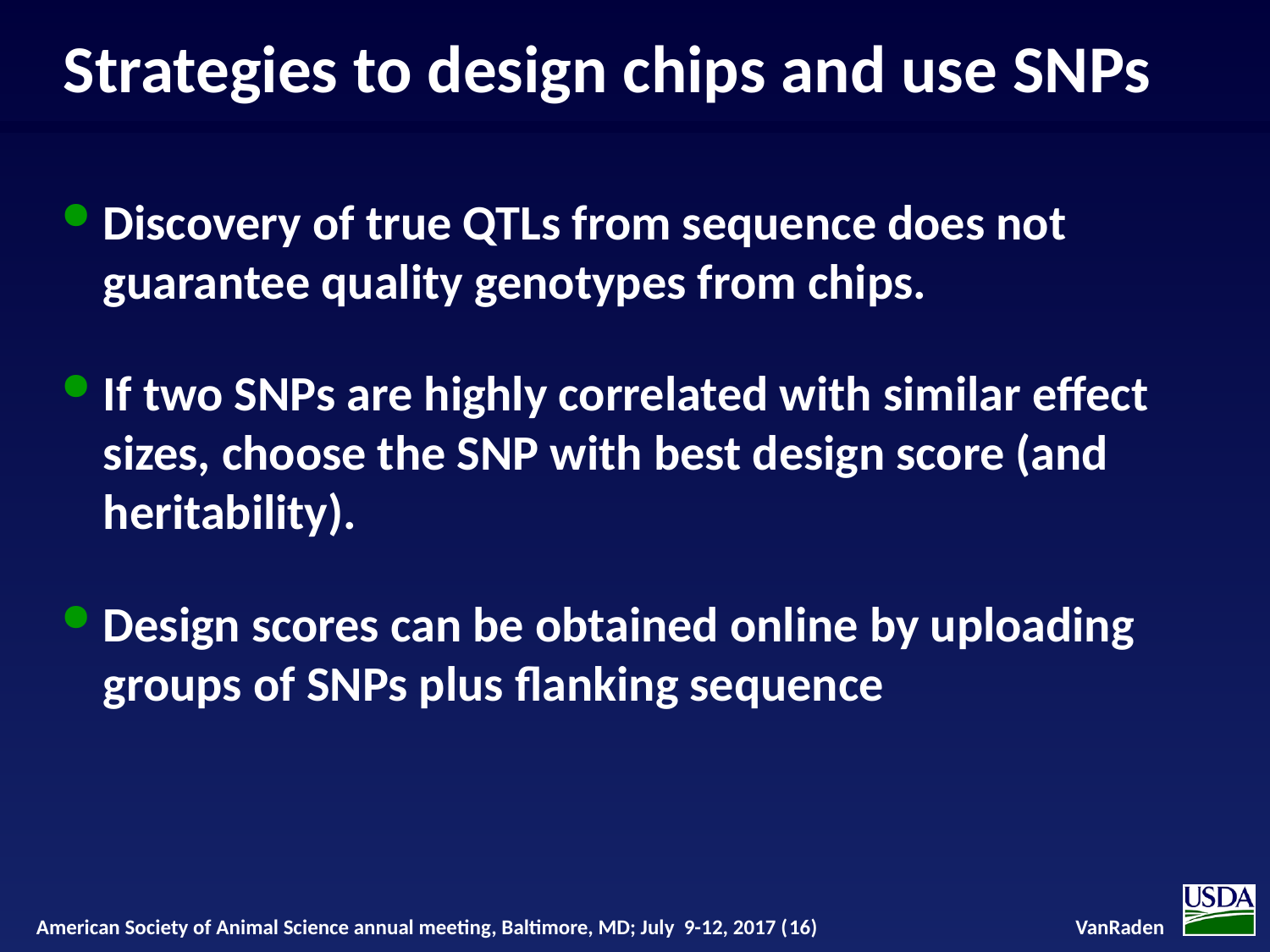

# Strategies to design chips and use SNPs
Discovery of true QTLs from sequence does not guarantee quality genotypes from chips.
If two SNPs are highly correlated with similar effect sizes, choose the SNP with best design score (and heritability).
Design scores can be obtained online by uploading groups of SNPs plus flanking sequence